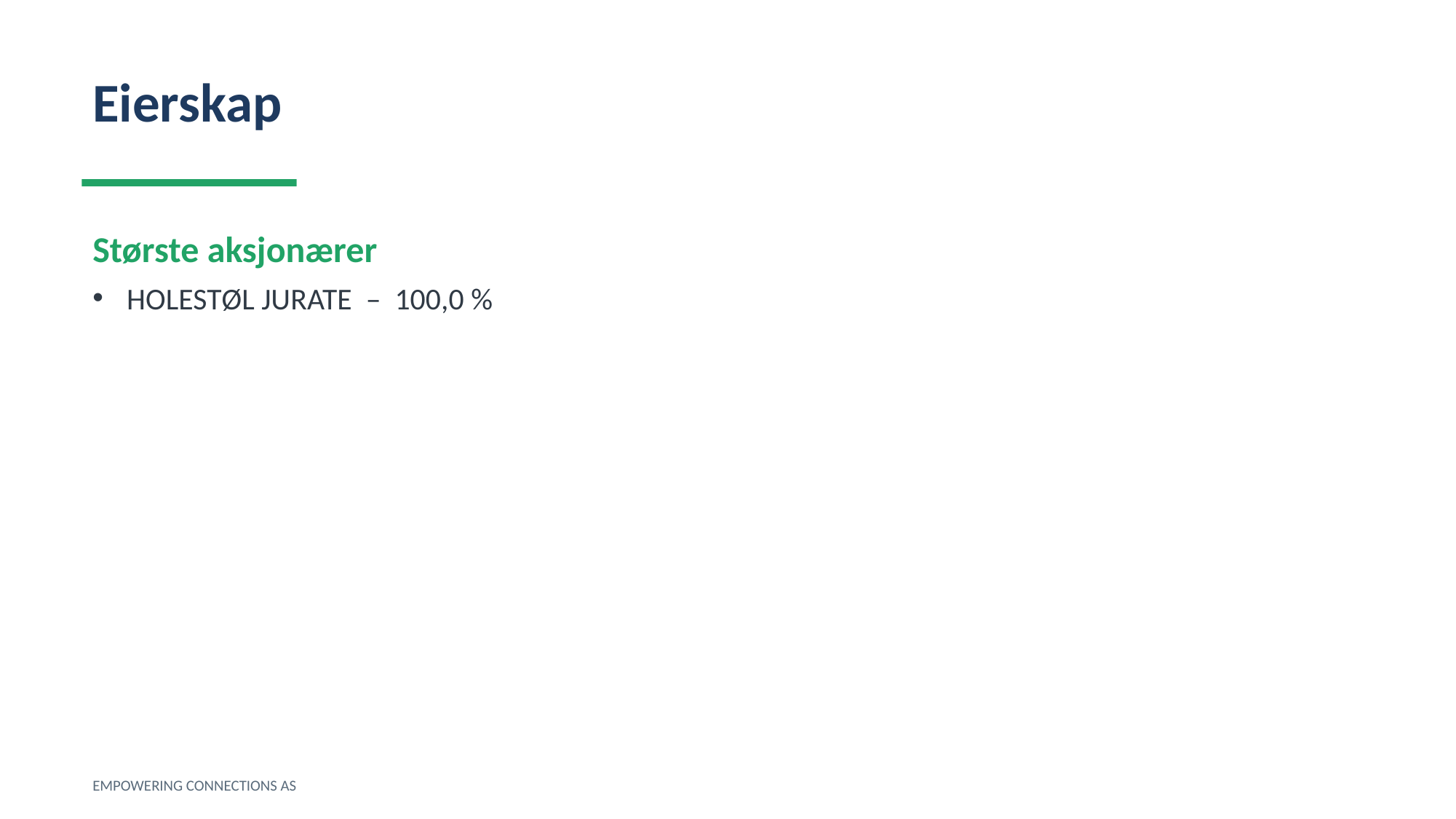

Eierskap

Største aksjonærer
HOLESTØL JURATE  –  100,0 %
EMPOWERING CONNECTIONS AS